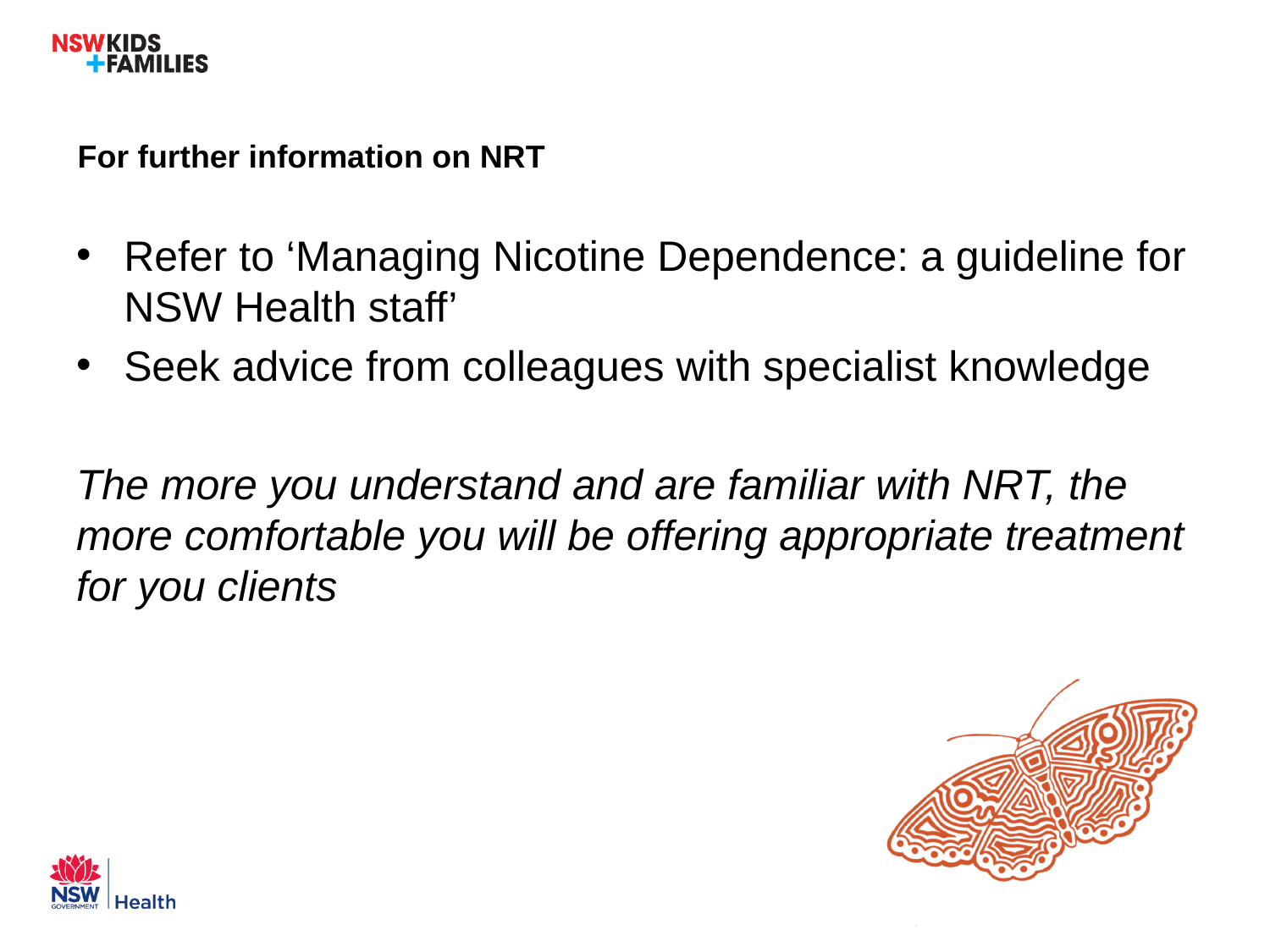

# For further information on NRT
Refer to ‘Managing Nicotine Dependence: a guideline for NSW Health staff’
Seek advice from colleagues with specialist knowledge

The more you understand and are familiar with NRT, the more comfortable you will be offering appropriate treatment for you clients